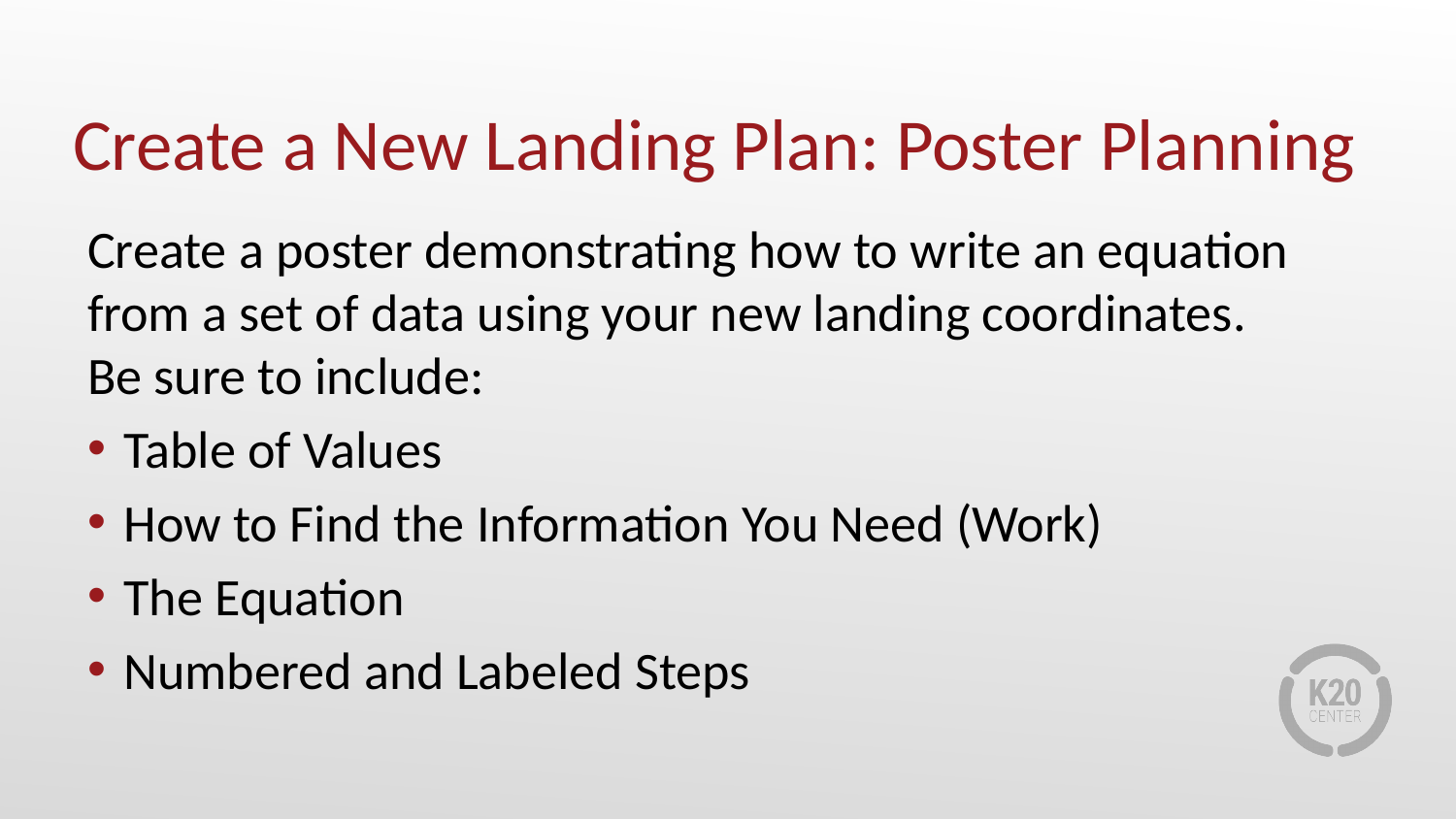

# Create a New Landing Plan: Poster Planning
Create a poster demonstrating how to write an equation from a set of data using your new landing coordinates.
Be sure to include:
Table of Values
How to Find the Information You Need (Work)
The Equation
Numbered and Labeled Steps